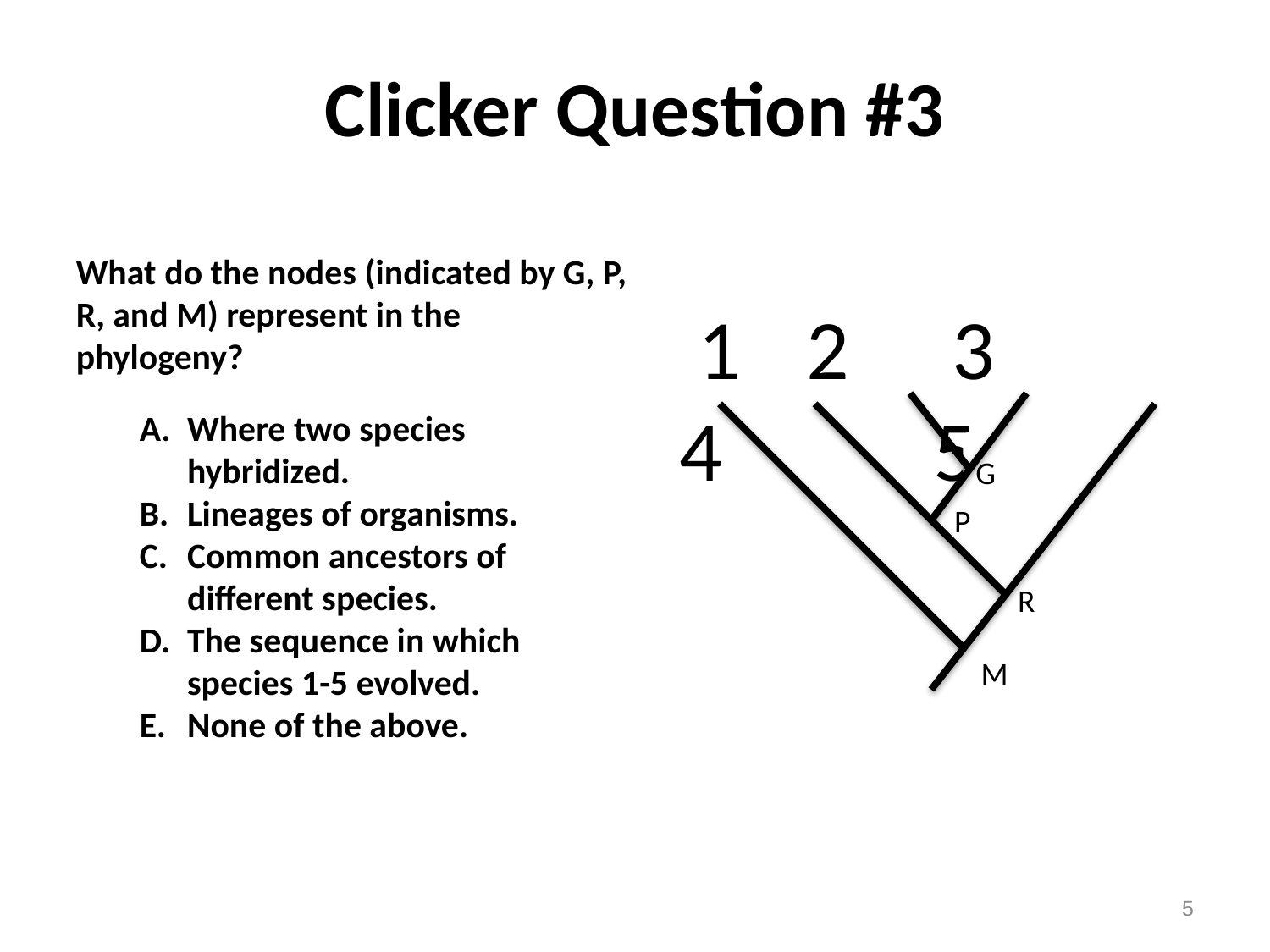

Clicker Question #3
What do the nodes (indicated by G, P, R, and M) represent in the phylogeny?

Where two species hybridized.
Lineages of organisms.
Common ancestors of different species.
The sequence in which species 1-5 evolved.
None of the above.
 1  	2	 3		4	 	5
G
P
R
M
5